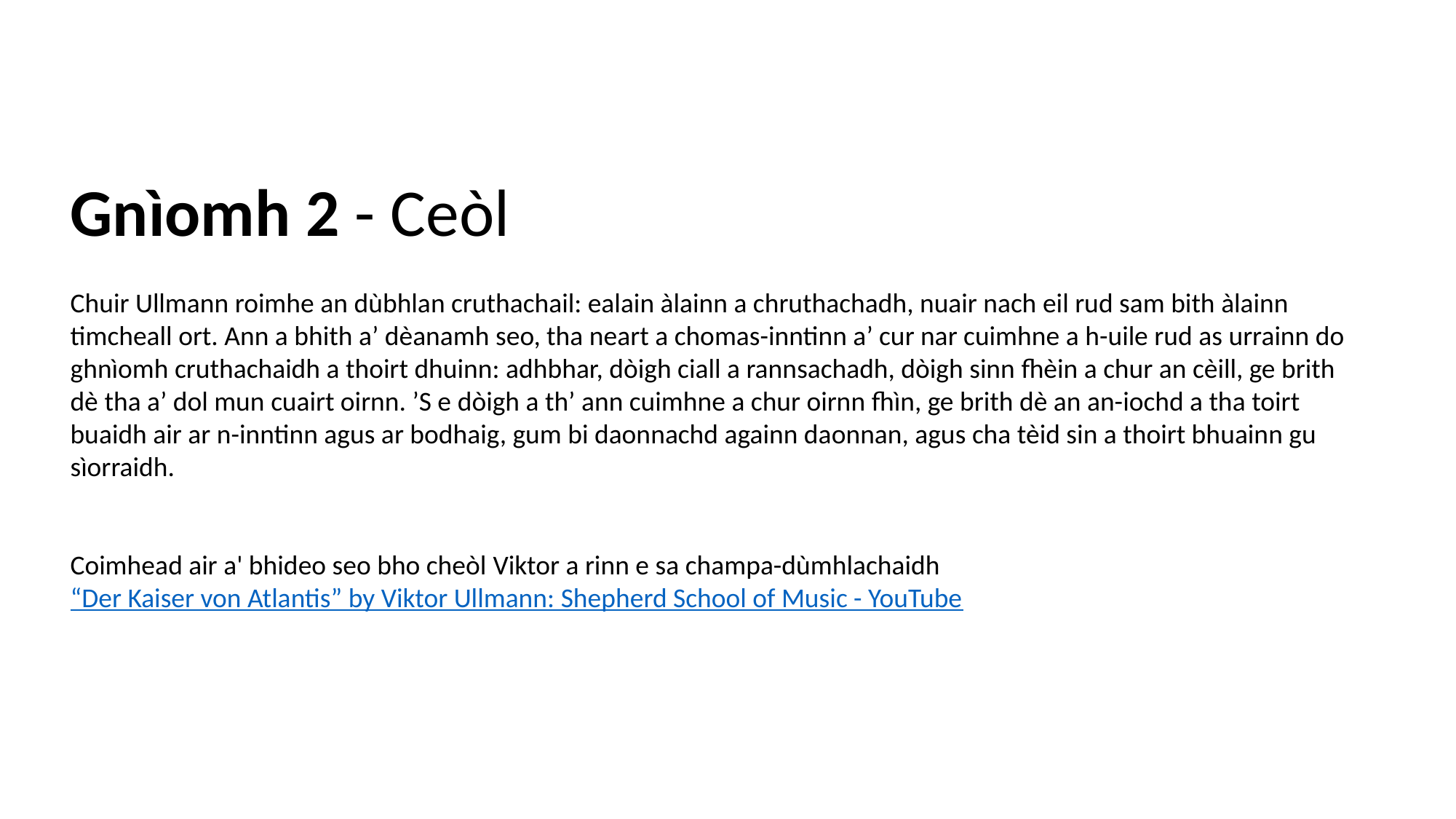

Gnìomh 2 - Ceòl
Chuir Ullmann roimhe an dùbhlan cruthachail: ealain àlainn a chruthachadh, nuair nach eil rud sam bith àlainn timcheall ort. Ann a bhith a’ dèanamh seo, tha neart a chomas-inntinn a’ cur nar cuimhne a h-uile rud as urrainn do ghnìomh cruthachaidh a thoirt dhuinn: adhbhar, dòigh ciall a rannsachadh, dòigh sinn fhèin a chur an cèill, ge brith dè tha a’ dol mun cuairt oirnn. ’S e dòigh a th’ ann cuimhne a chur oirnn fhìn, ge brith dè an an-iochd a tha toirt buaidh air ar n-inntinn agus ar bodhaig, gum bi daonnachd againn daonnan, agus cha tèid sin a thoirt bhuainn gu sìorraidh.

Coimhead air a' bhideo seo bho cheòl Viktor a rinn e sa champa-dùmhlachaidh
“Der Kaiser von Atlantis” by Viktor Ullmann: Shepherd School of Music - YouTube